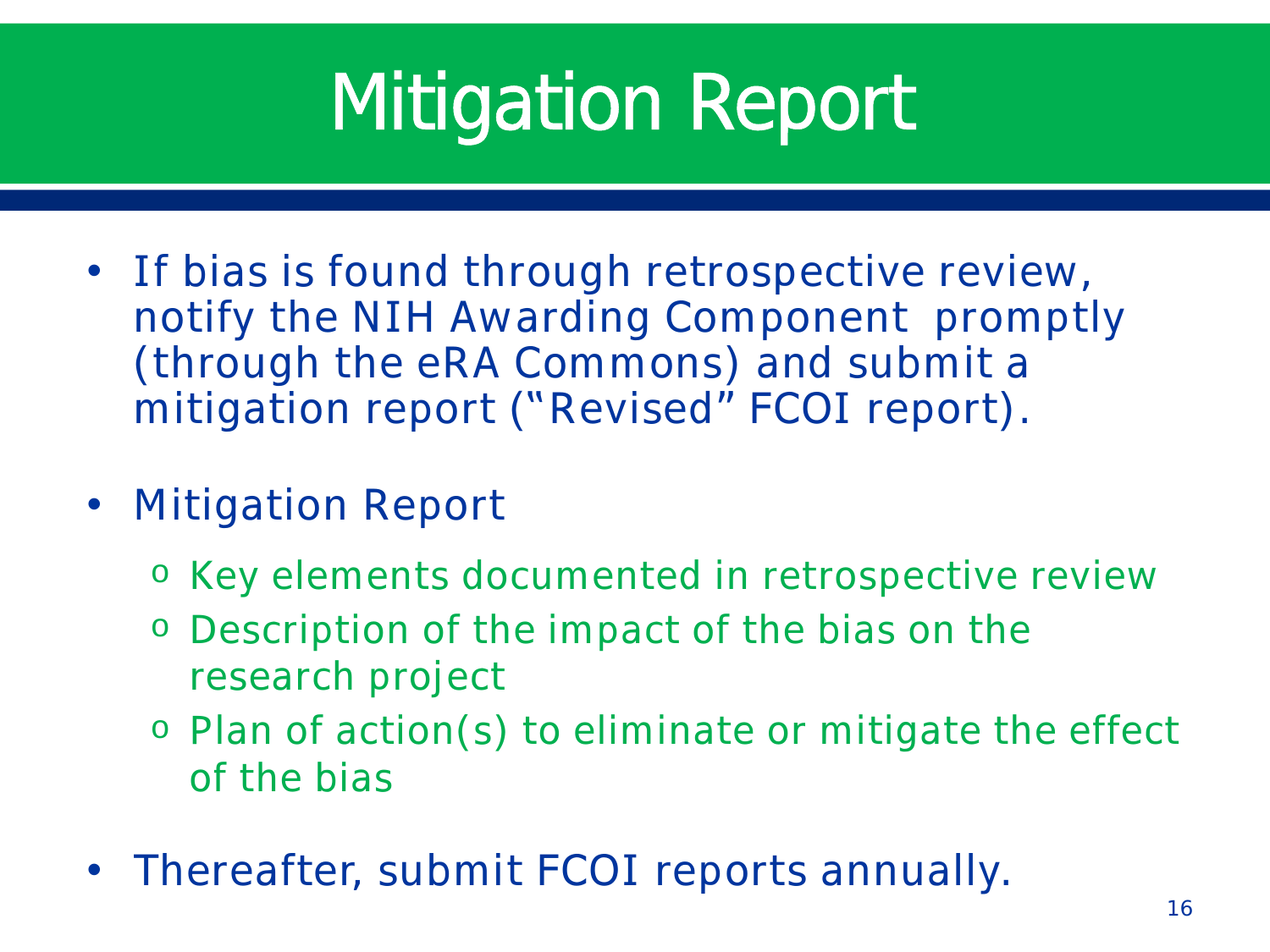

# Mitigation Report
If bias is found through retrospective review, notify the NIH Awarding Component  promptly (through the eRA Commons) and submit a mitigation report (“Revised” FCOI report).

Mitigation Report
Key elements documented in retrospective review
Description of the impact of the bias on the research project
Plan of action(s) to eliminate or mitigate the effect of the bias

Thereafter, submit FCOI reports annually.

16